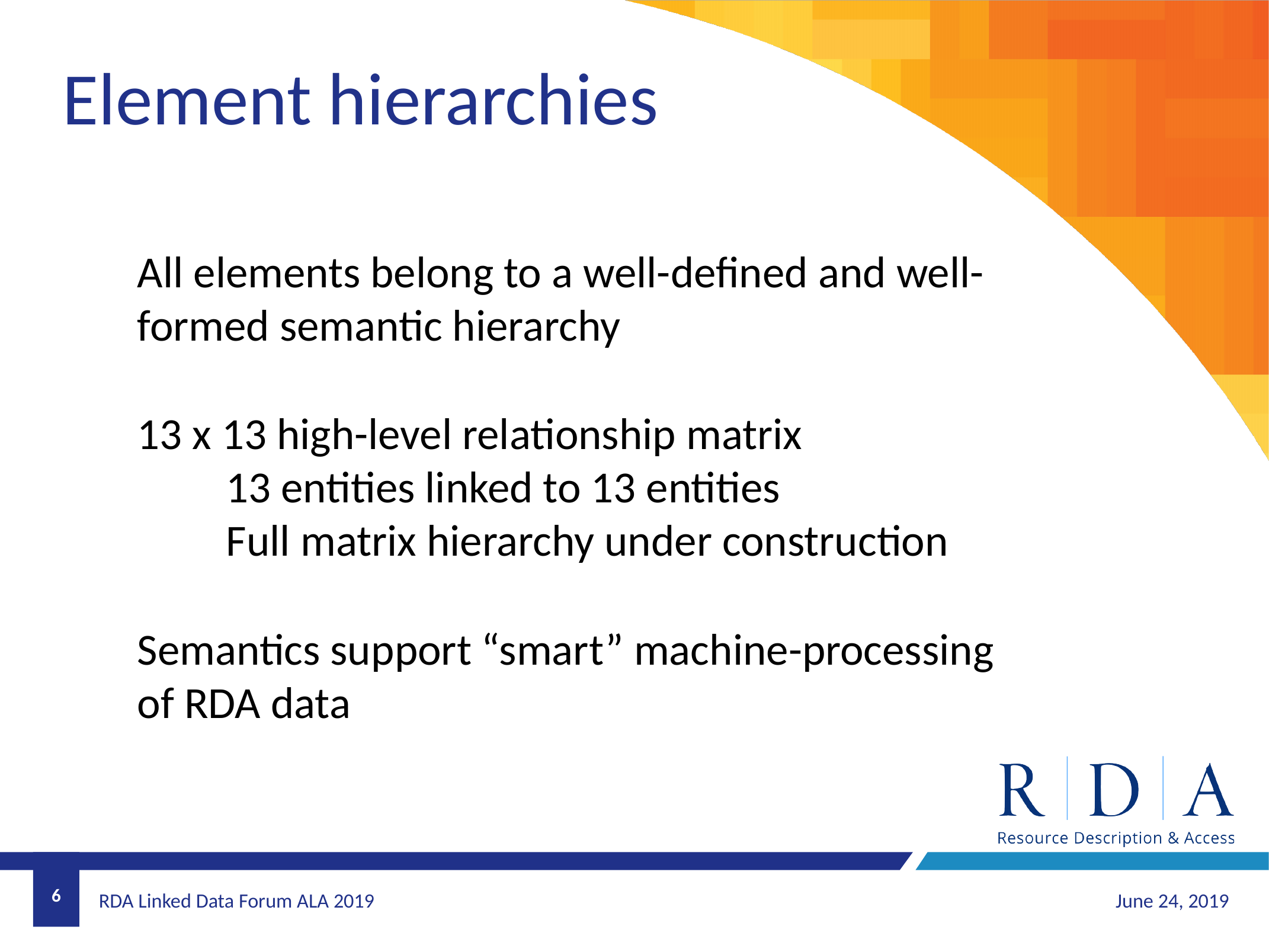

Element hierarchies
All elements belong to a well-defined and well-formed semantic hierarchy
13 x 13 high-level relationship matrix
13 entities linked to 13 entities
Full matrix hierarchy under construction
Semantics support “smart” machine-processing of RDA data
6
June 24, 2019